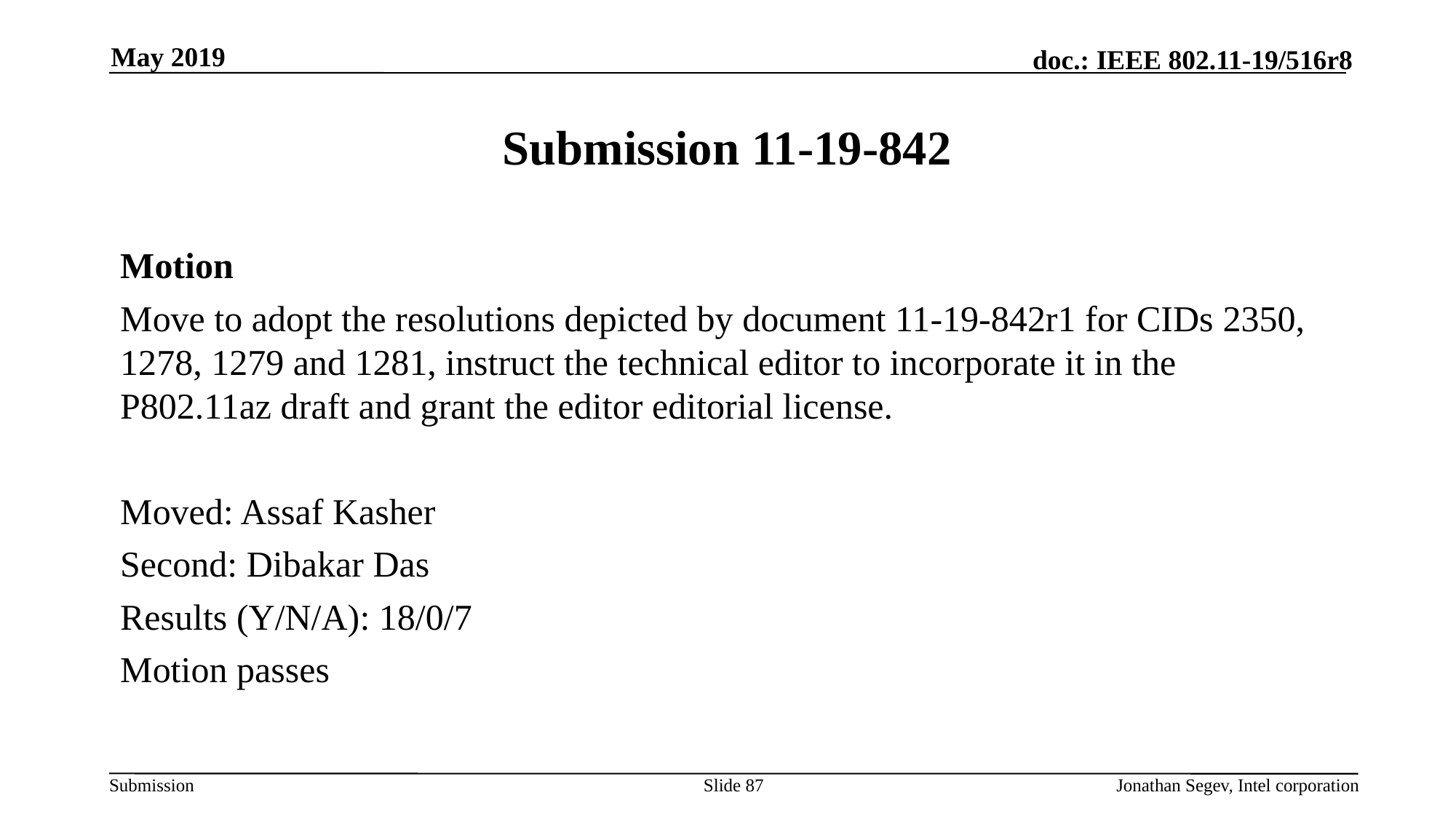

May 2019
# Submission 11-19-842
Motion
Move to adopt the resolutions depicted by document 11-19-842r1 for CIDs 2350, 1278, 1279 and 1281, instruct the technical editor to incorporate it in the P802.11az draft and grant the editor editorial license.

Moved: Assaf Kasher
Second: Dibakar Das
Results (Y/N/A): 18/0/7
Motion passes
Slide 87
Jonathan Segev, Intel corporation